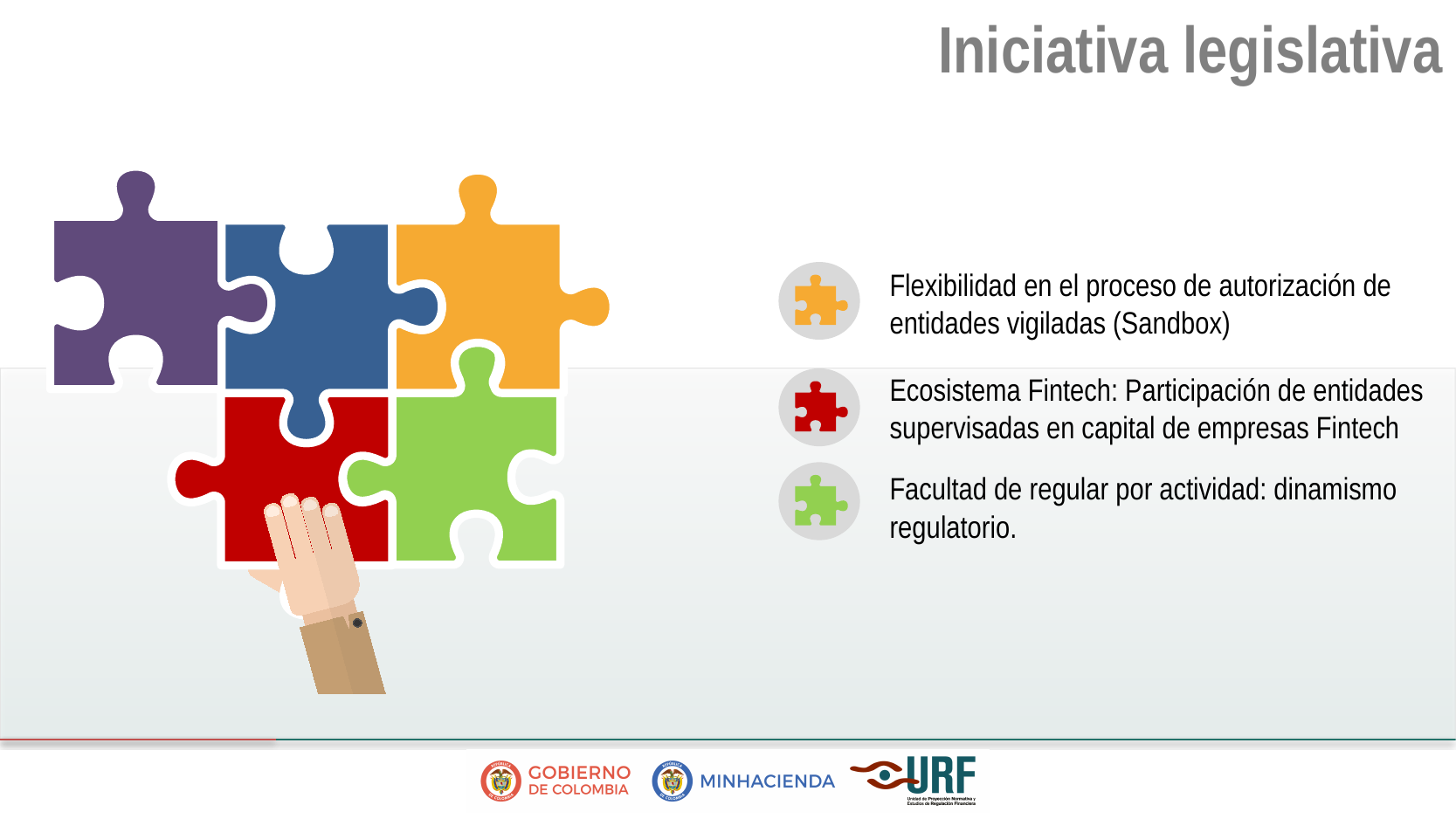

Iniciativa legislativa

Flexibilidad en el proceso de autorización de entidades vigiladas (Sandbox)
Ecosistema Fintech: Participación de entidades supervisadas en capital de empresas Fintech

Facultad de regular por actividad: dinamismo regulatorio.